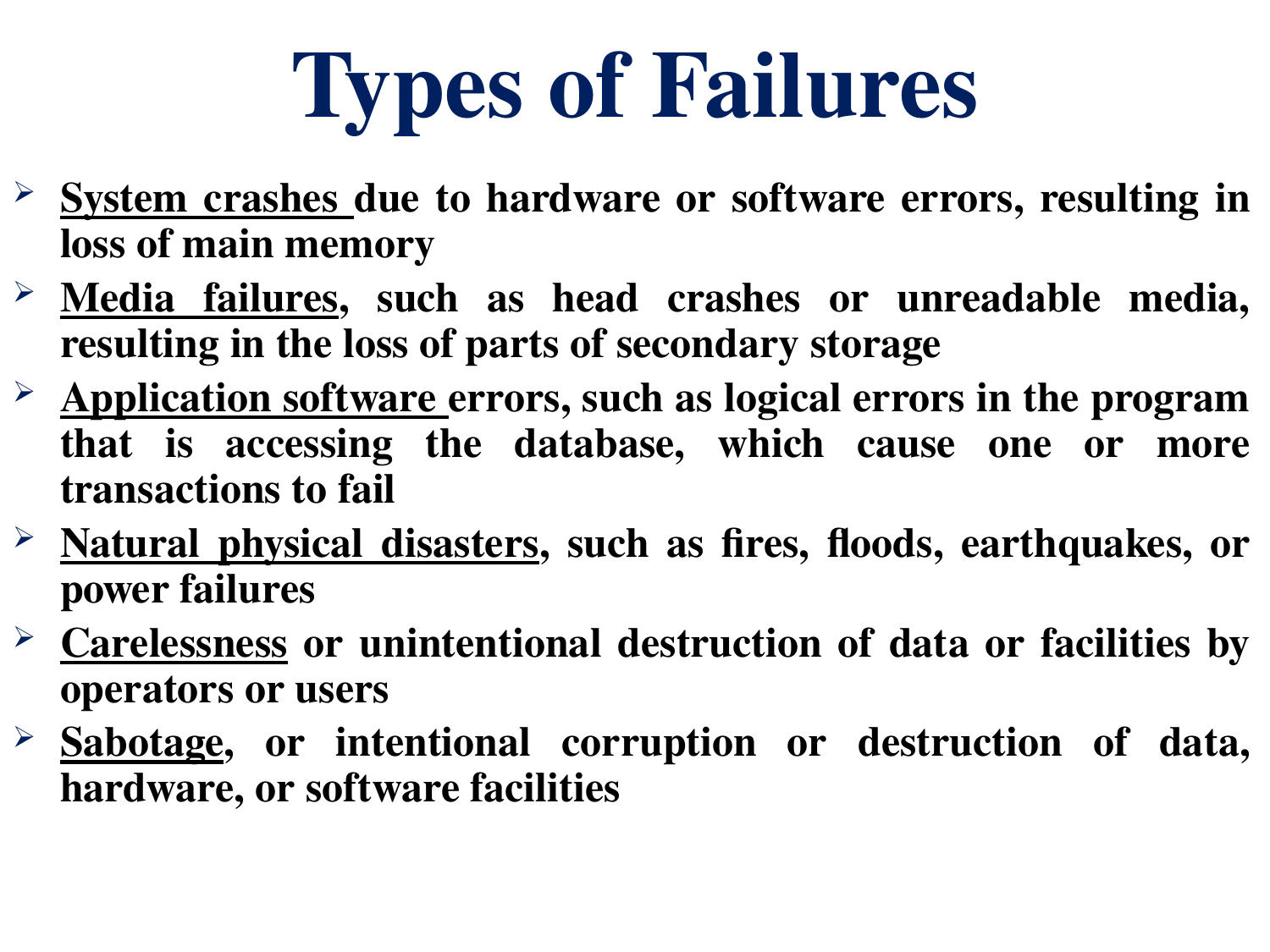

# Types of Failures
System crashes due to hardware or software errors, resulting in loss of main memory
Media failures, such as head crashes or unreadable media, resulting in the loss of parts of secondary storage
Application software errors, such as logical errors in the program that is accessing the database, which cause one or more transactions to fail
Natural physical disasters, such as ﬁres, ﬂoods, earthquakes, or power failures
Carelessness or unintentional destruction of data or facilities by operators or users
Sabotage, or intentional corruption or destruction of data, hardware, or software facilities